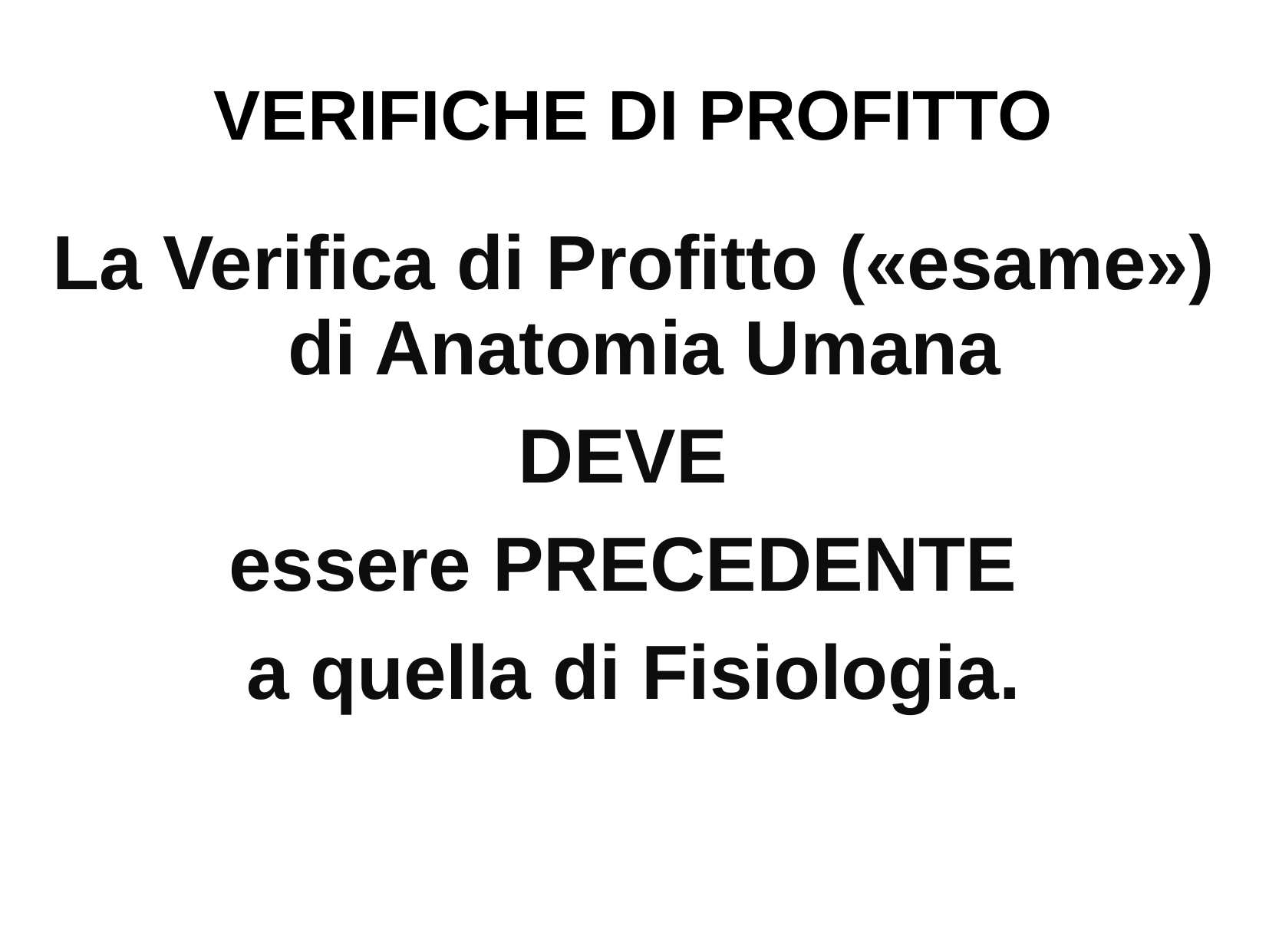

# VERIFICHE DI PROFITTO
La Verifica di Profitto («esame») di Anatomia Umana
DEVE
essere PRECEDENTE
a quella di Fisiologia.